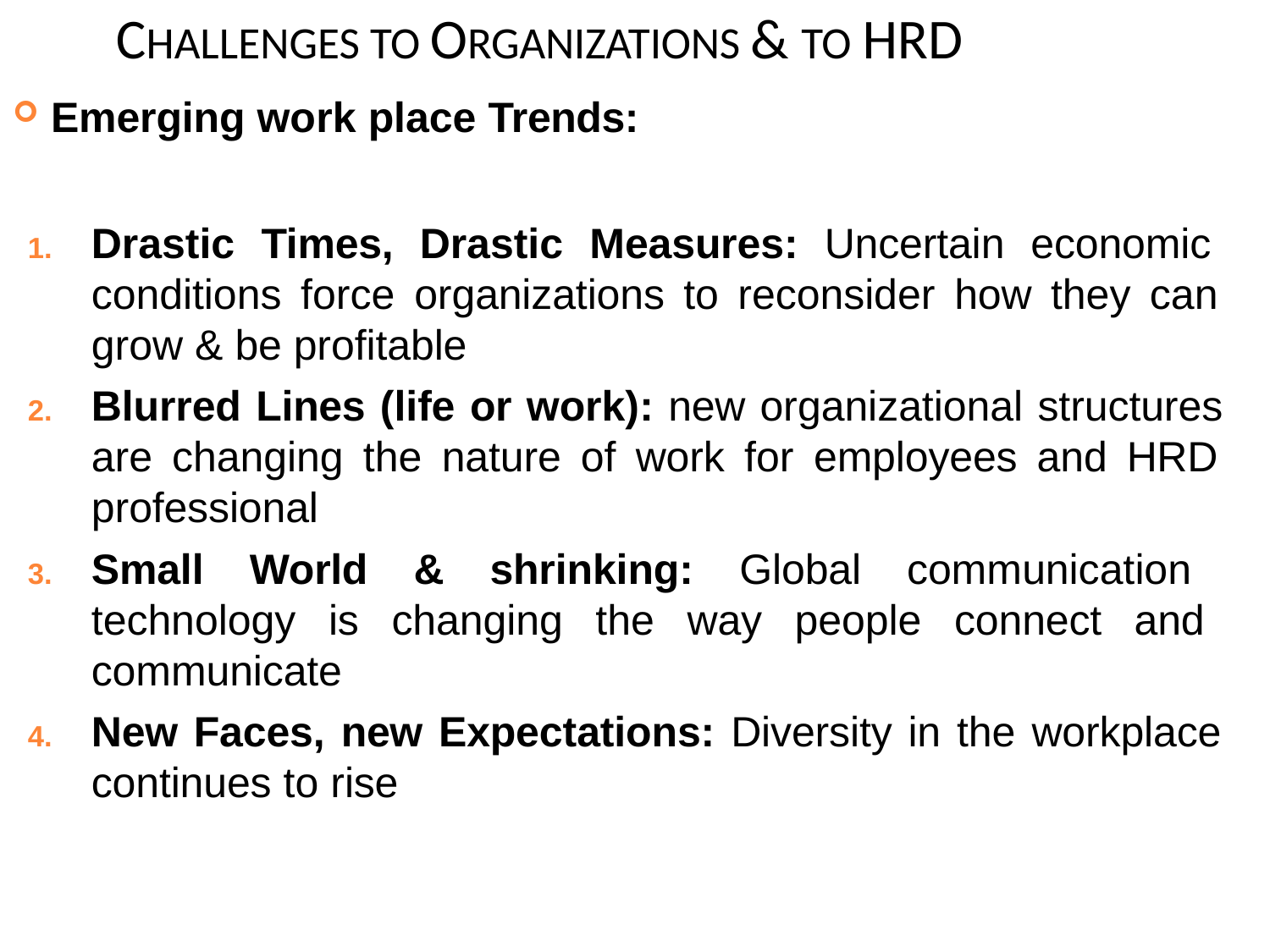

# CHALLENGES TO ORGANIZATIONS & TO HRD
Emerging work place Trends:

Drastic Times, Drastic Measures: Uncertain economic  conditions force organizations to reconsider how they can  grow & be profitable
Blurred Lines (life or work): new organizational structures  are changing the nature of work for employees and HRD  professional
Small World & shrinking: Global communication  technology is changing the way people connect and  communicate
New Faces, new Expectations: Diversity in the workplace  continues to rise